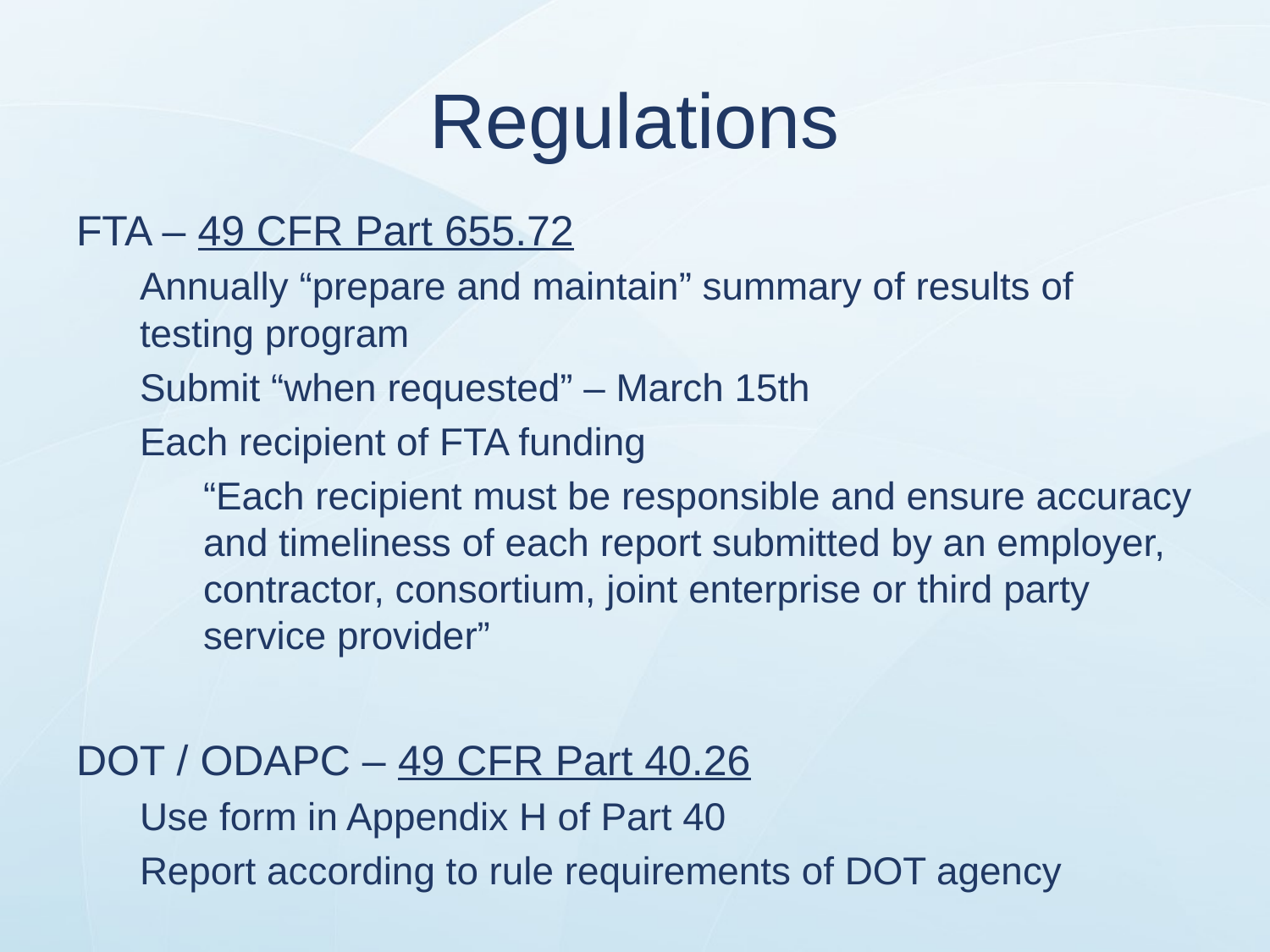

# Regulations
FTA – 49 CFR Part 655.72
Annually “prepare and maintain” summary of results of testing program
Submit “when requested” – March 15th
Each recipient of FTA funding
“Each recipient must be responsible and ensure accuracy and timeliness of each report submitted by an employer, contractor, consortium, joint enterprise or third party service provider”

DOT / ODAPC – 49 CFR Part 40.26
Use form in Appendix H of Part 40
Report according to rule requirements of DOT agency